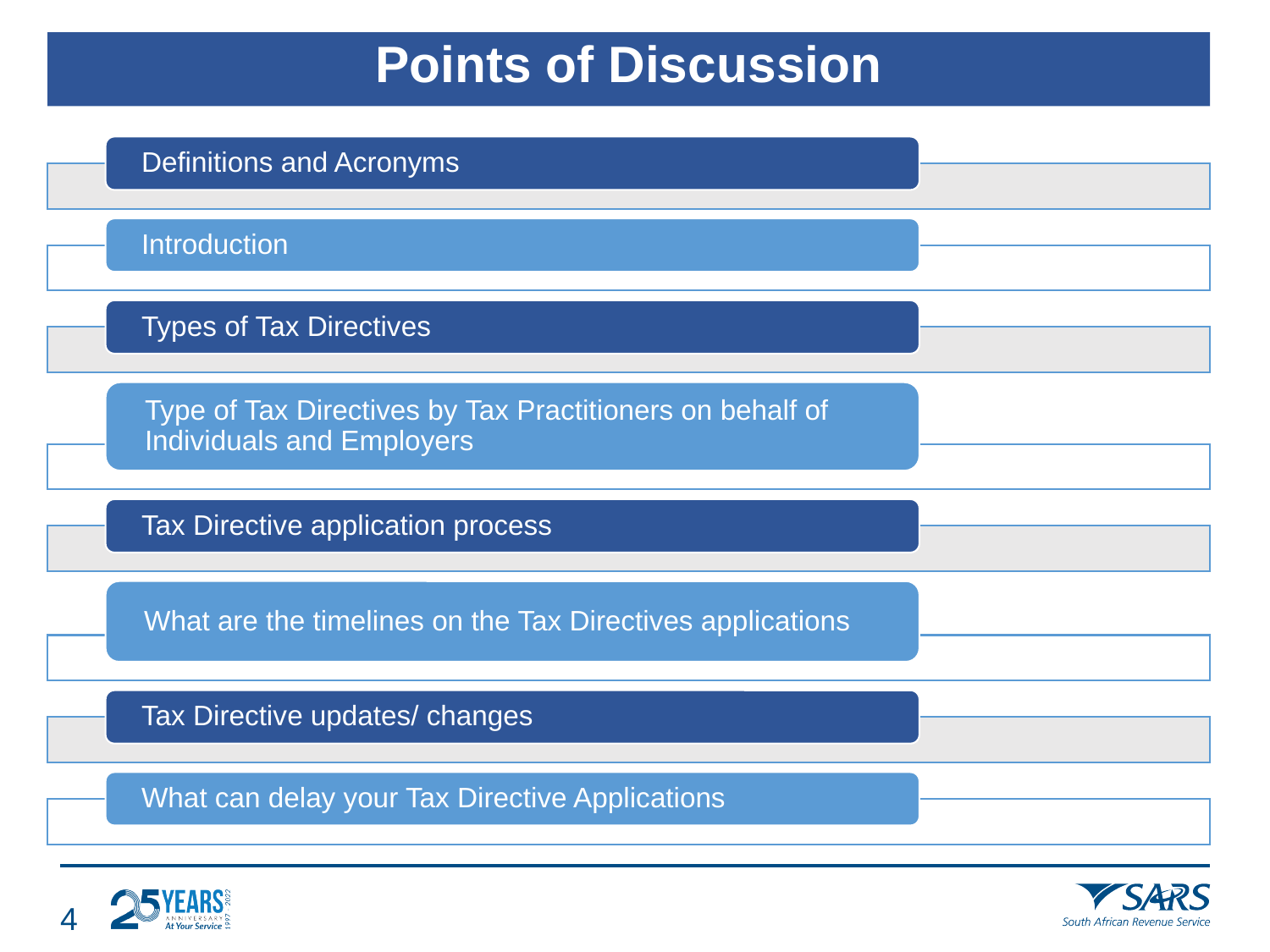

# Points of Discussion
Definitions and Acronyms
Introduction
Types of Tax Directives
Type of Tax Directives by Tax Practitioners on behalf of Individuals and Employers
Tax Directive application process
What are the timelines on the Tax Directives applications
Tax Directive updates/ changes
What can delay your Tax Directive Applications
4